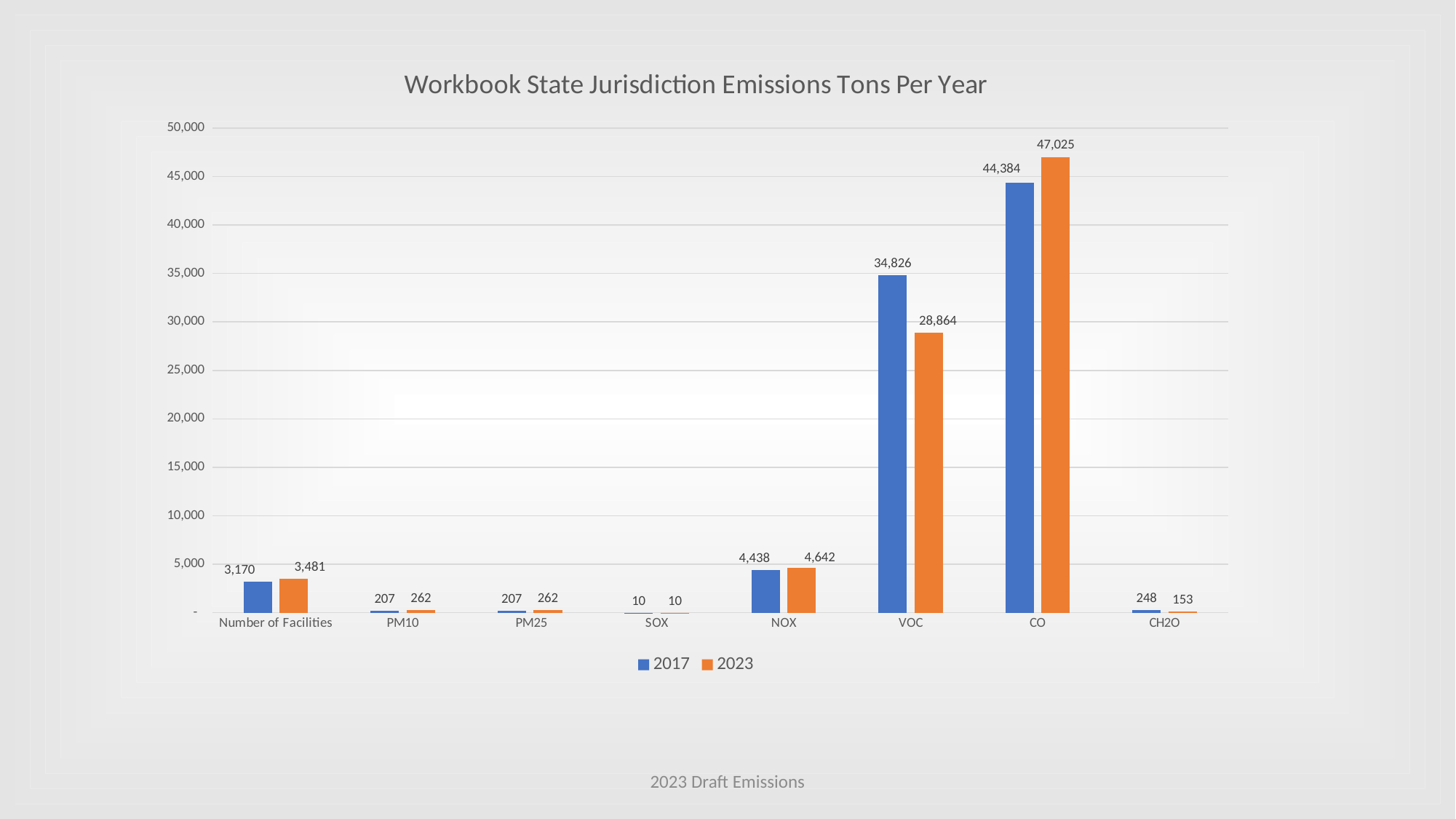

### Chart: Workbook State Jurisdiction Emissions Tons Per Year

| Category | 2017 | 2023 |
|---|---|---|
| Number of Facilities | 3170.0 | 3481.0 |
| PM10 | 206.640435331652 | 261.7435580604079 |
|  PM25 | 206.640435331652 | 261.7435580604079 |
| SOX | 9.71873259211107 | 10.23325275160064 |
| NOX | 4437.66391315815 | 4642.4544307507185 |
| VOC | 34825.7859418065 | 28863.830485394796 |
| CO | 44384.3681111056 | 47025.00911284976 |
| CH2O | 247.890662630441 | 153.14581364057662 |
2023 Draft Emissions